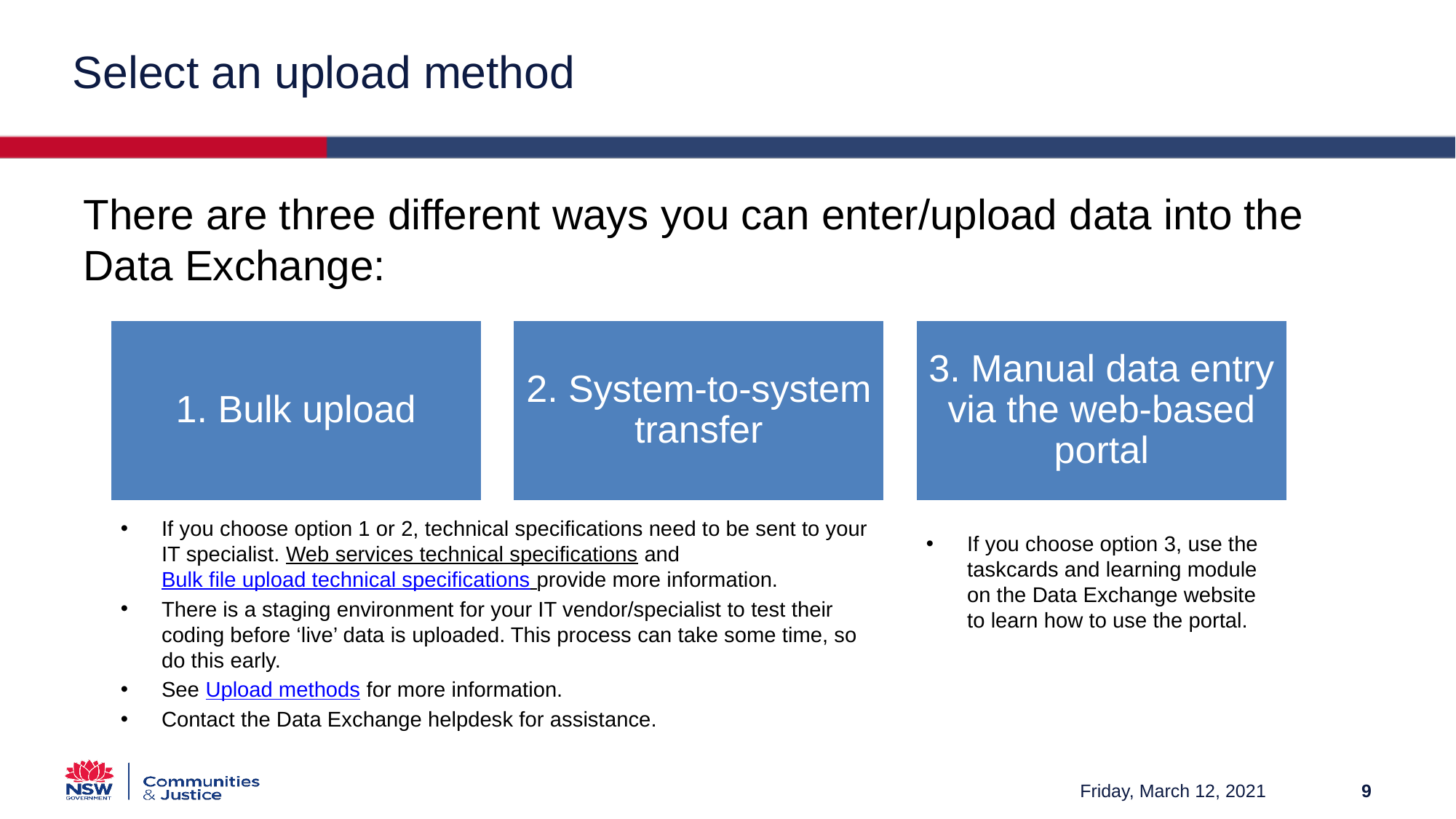

# Select an upload method
There are three different ways you can enter/upload data into the Data Exchange:

2. System-to-system transfer

3. Manual data entry via the web-based portal

1. Bulk upload
If you choose option 1 or 2, technical specifications need to be sent to your IT specialist. Web services technical specifications and Bulk file upload technical specifications provide more information.
There is a staging environment for your IT vendor/specialist to test their coding before ‘live’ data is uploaded. This process can take some time, so do this early.
See Upload methods for more information.
Contact the Data Exchange helpdesk for assistance.
If you choose option 3, use the taskcards and learning module on the Data Exchange website to learn how to use the portal.
Friday, March 12, 2021
9